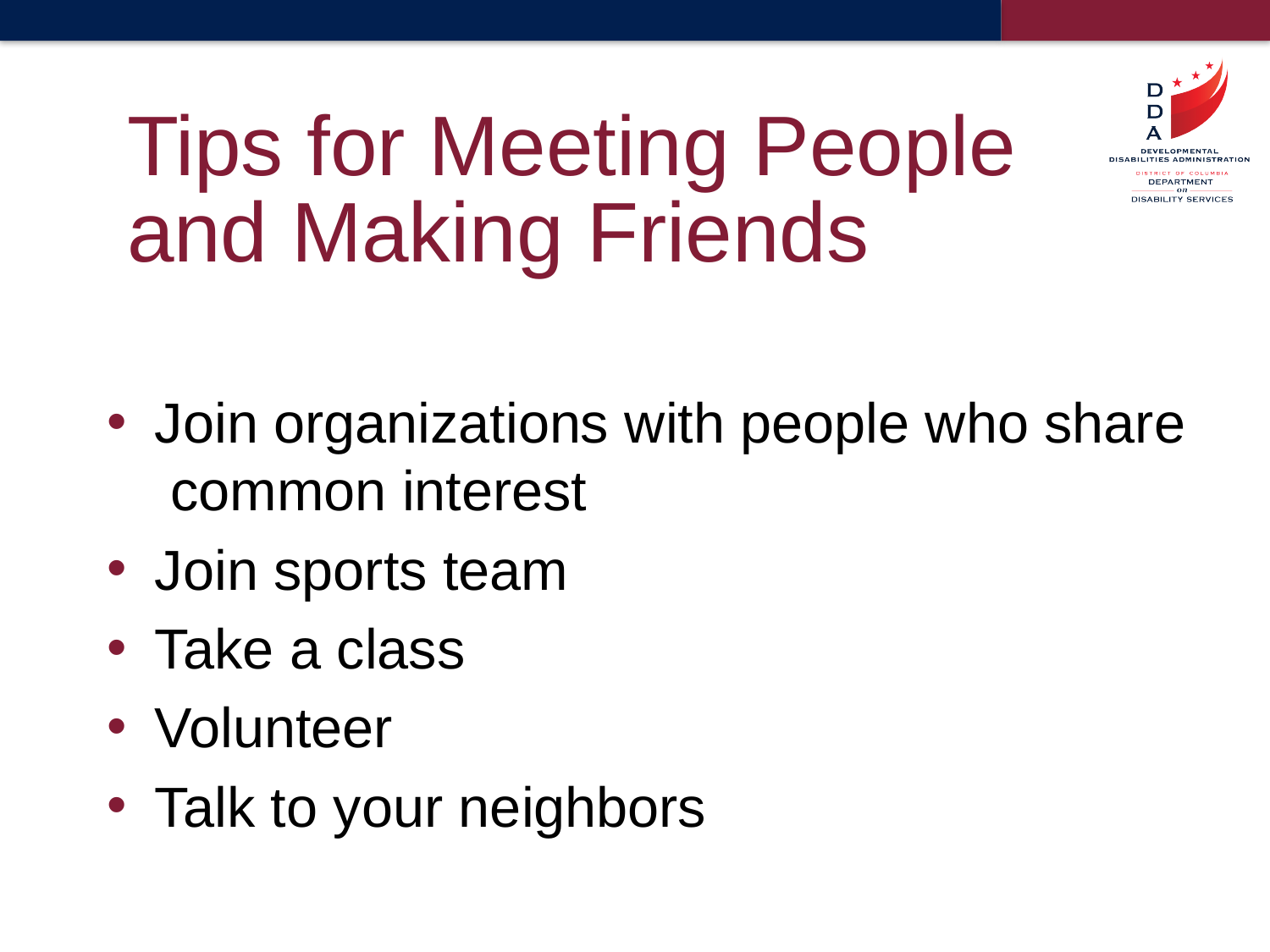

# Tips for Meeting People and Making Friends
Join organizations with people who share  common interest
Join sports team
Take a class
Volunteer
Talk to your neighbors